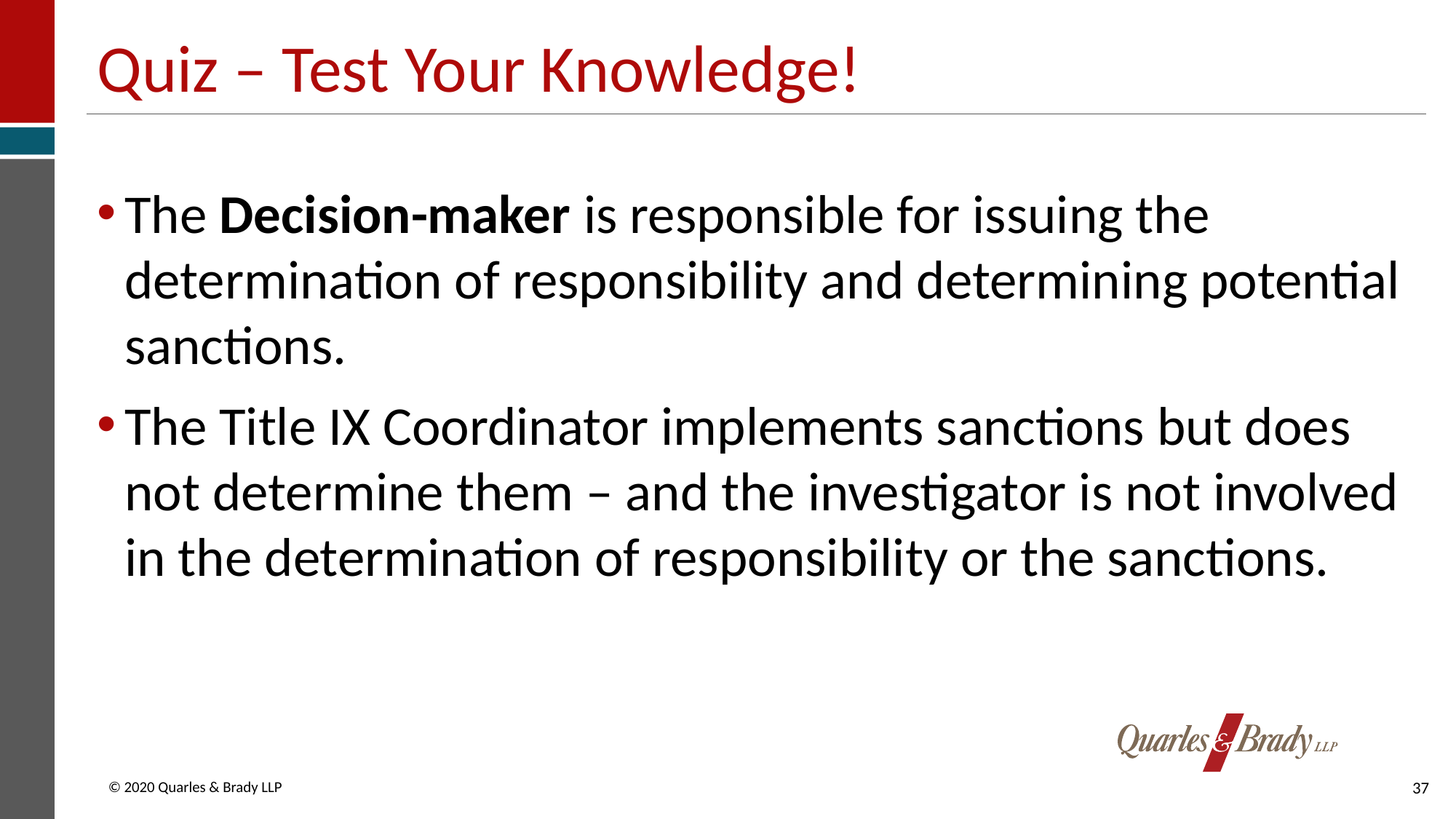

# Quiz – Test Your Knowledge!
The Decision-maker is responsible for issuing the determination of responsibility and determining potential sanctions.
The Title IX Coordinator implements sanctions but does not determine them – and the investigator is not involved in the determination of responsibility or the sanctions.
37